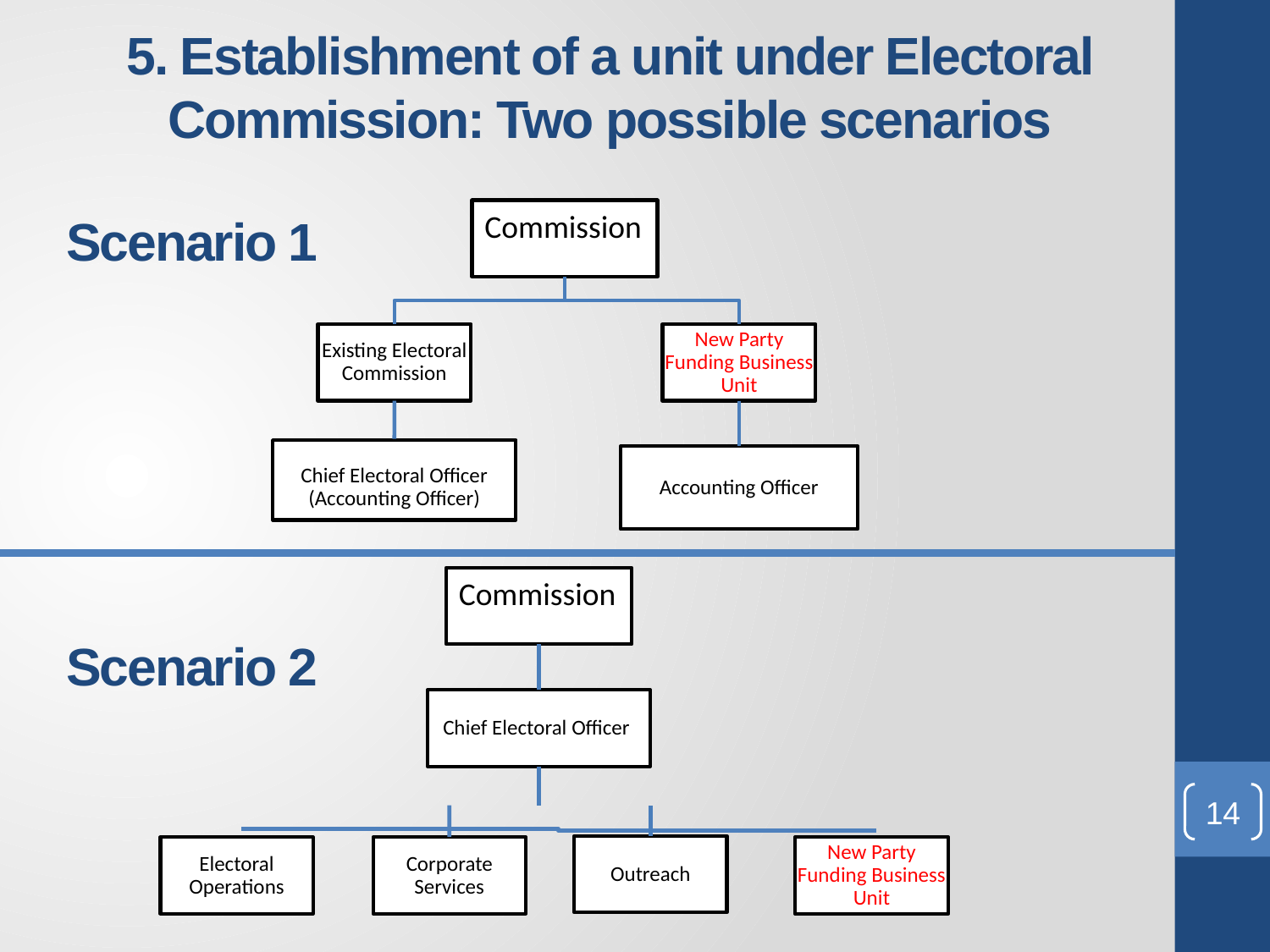

# 5. Establishment of a unit under Electoral Commission: Two possible scenarios
Commission
Scenario 1

Existing Electoral Commission

New Party Funding Business Unit
Chief Electoral Officer (Accounting Officer)

Accounting Officer

Commission
Scenario 2

Chief Electoral Officer
14

Outreach

Electoral Operations

Corporate Services

New Party Funding Business Unit